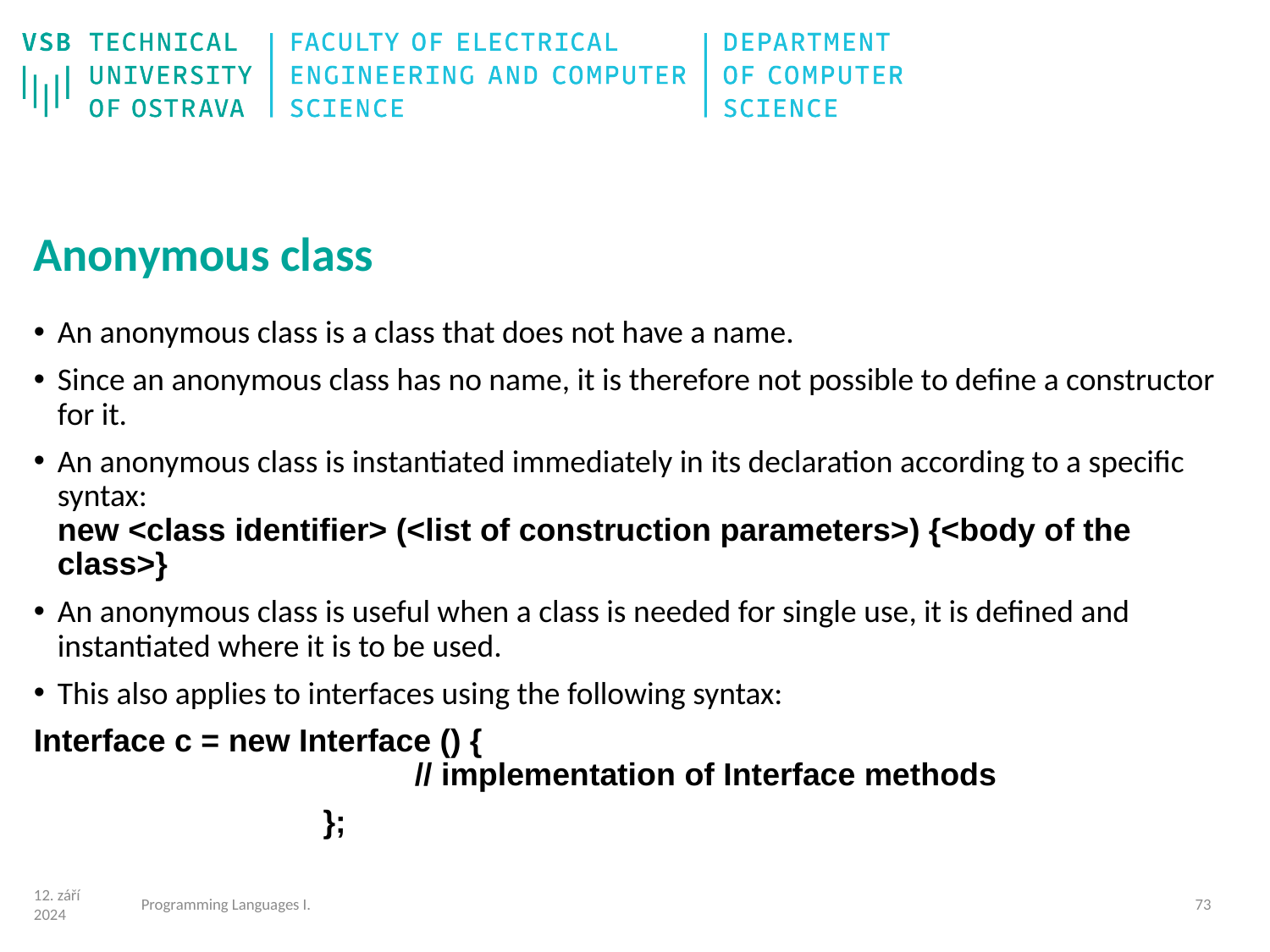

# Anonymous class
An anonymous class is a class that does not have a name.
Since an anonymous class has no name, it is therefore not possible to define a constructor for it.
An anonymous class is instantiated immediately in its declaration according to a specific syntax:
new <class identifier> (<list of construction parameters>) {<body of the class>}
An anonymous class is useful when a class is needed for single use, it is defined and instantiated where it is to be used.
This also applies to interfaces using the following syntax:
Interface c = new Interface () {
			// implementation of Interface methods
		    };

12. září 2024
Programming Languages I.
73